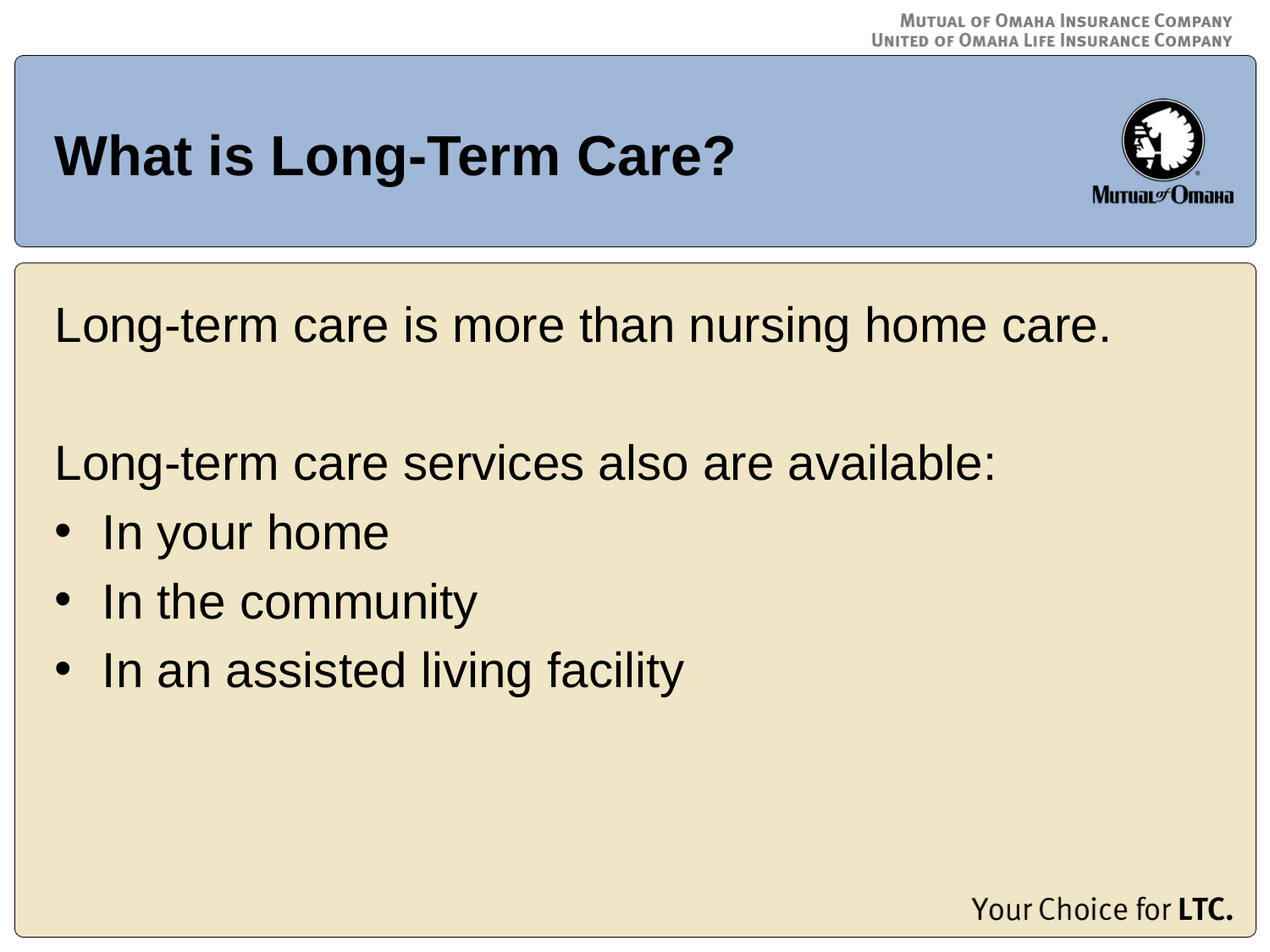

# What is Long-Term Care?
Long-term care is more than nursing home care.

Long-term care services also are available:
In your home
In the community
In an assisted living facility